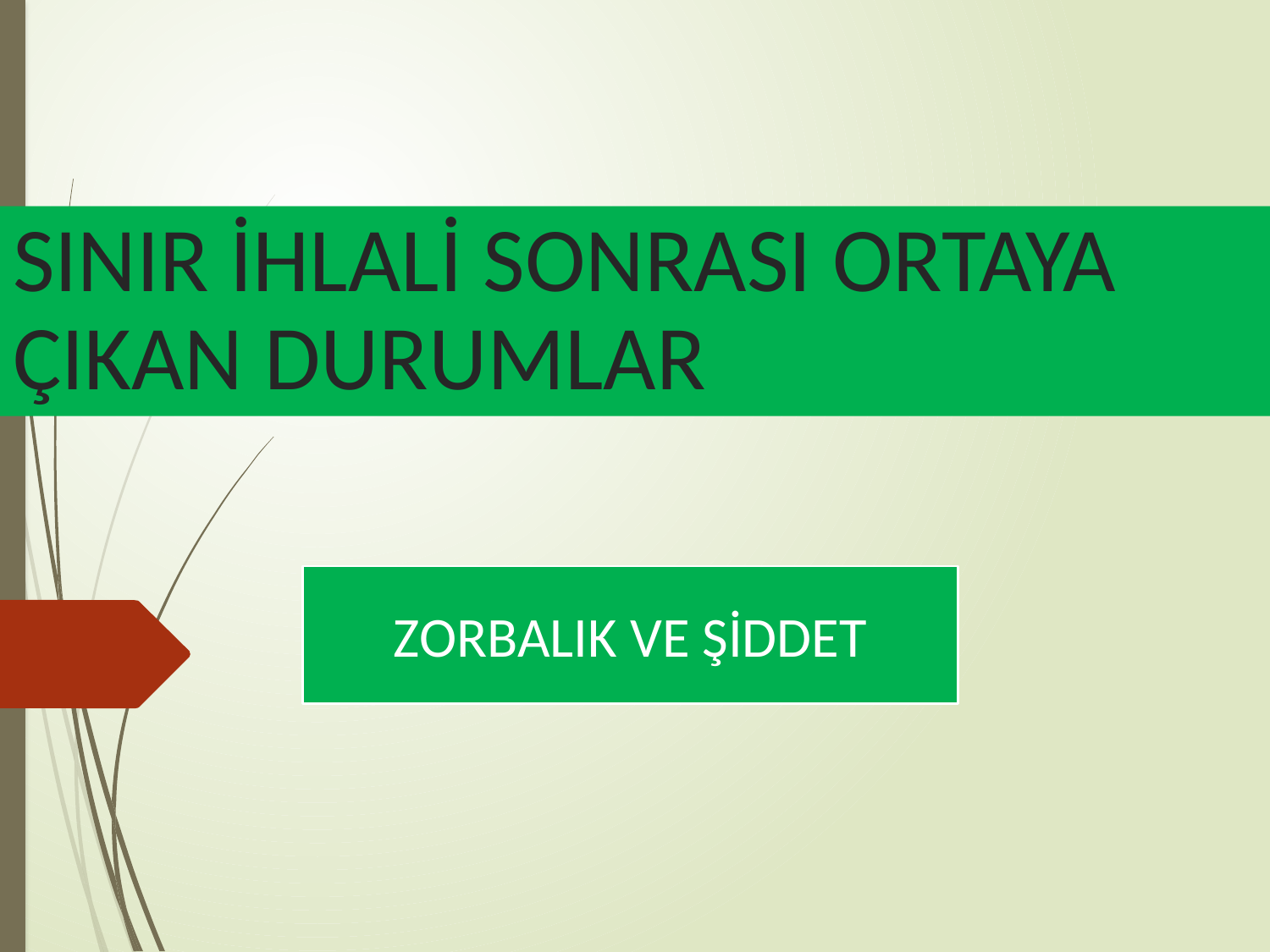

# SINIR İHLALİ SONRASI ORTAYA ÇIKAN DURUMLAR
ZORBALIK VE ŞİDDET